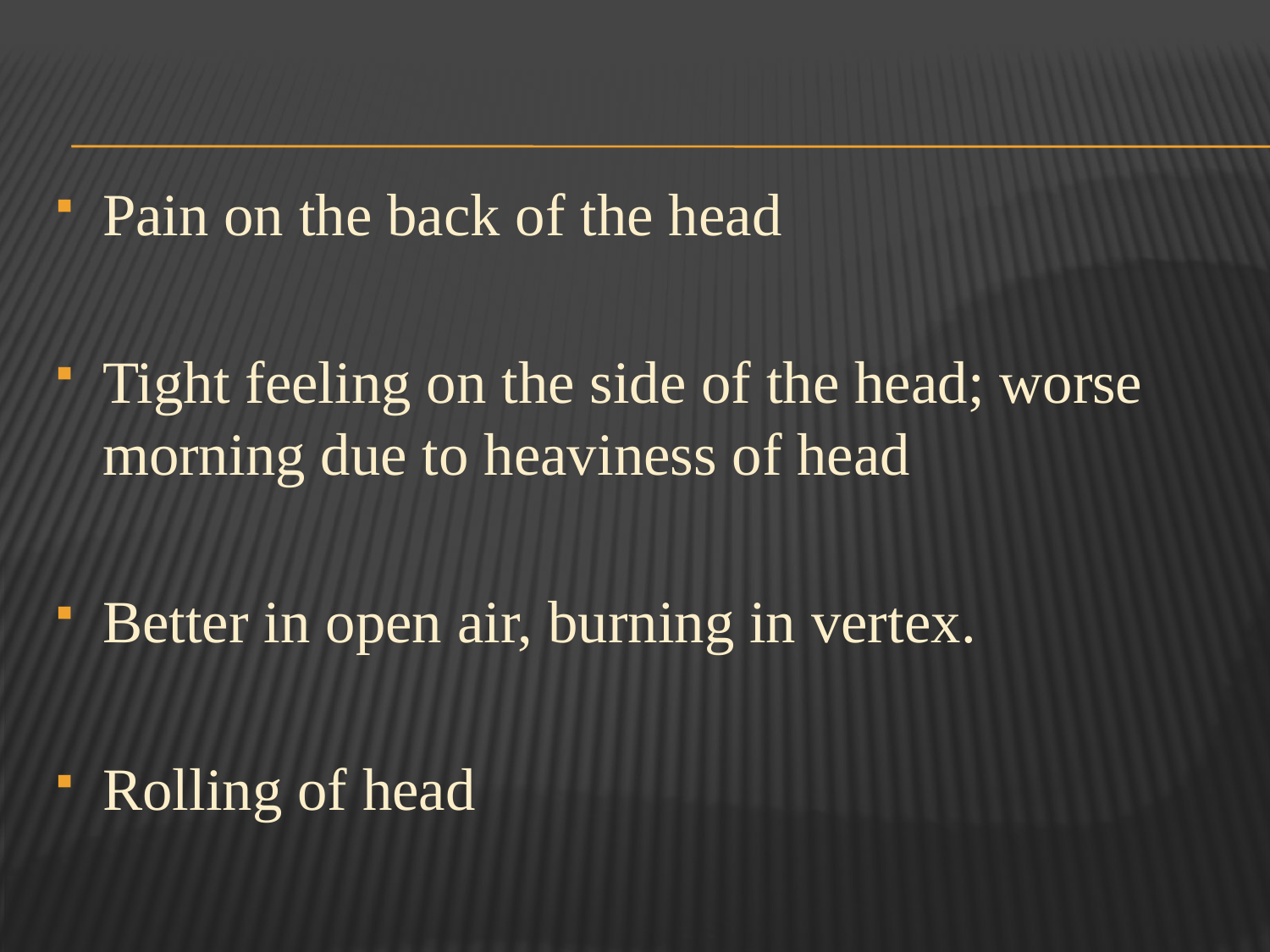

Pain on the back of the head

Tight feeling on the side of the head; worse morning due to heaviness of head

Better in open air, burning in vertex.

Rolling of head